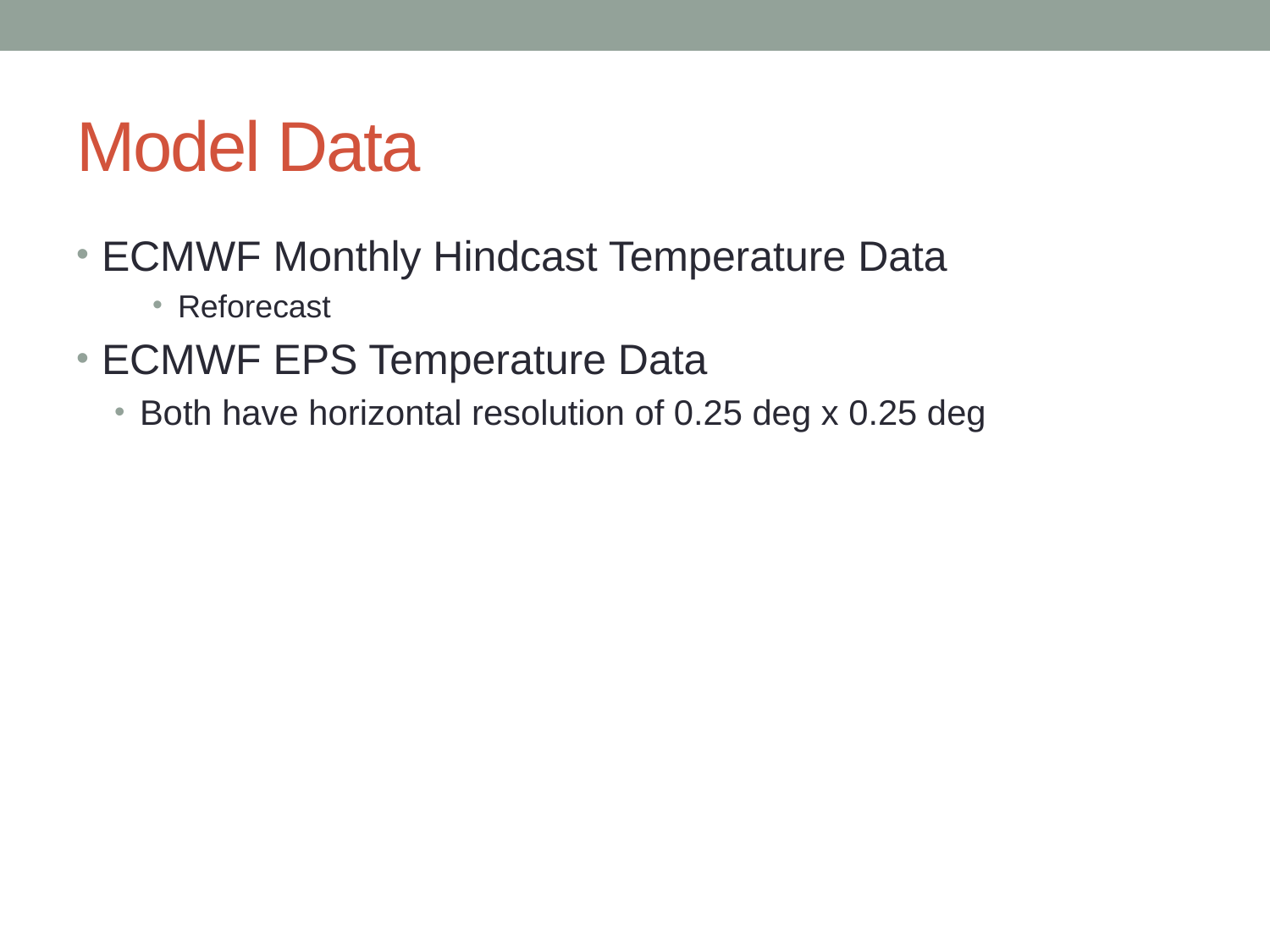

# Model Data
ECMWF Monthly Hindcast Temperature Data
Reforecast
ECMWF EPS Temperature Data
Both have horizontal resolution of 0.25 deg x 0.25 deg